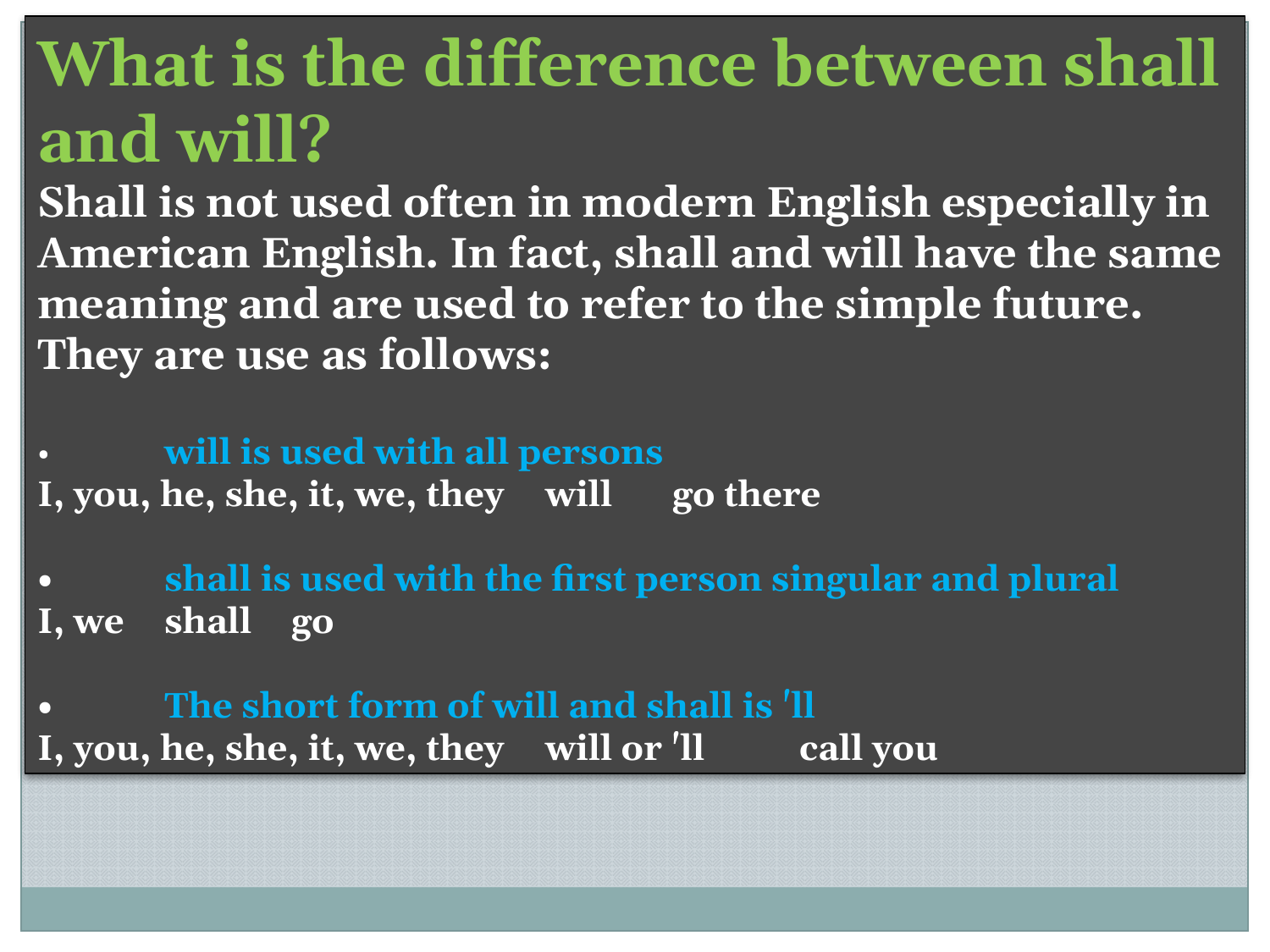

What is the difference between shall and will?
Shall is not used often in modern English especially in American English. In fact, shall and will have the same meaning and are used to refer to the simple future. They are use as follows:

•	will is used with all persons
I, you, he, she, it, we, they	will 	go there

•	shall is used with the first person singular and plural
I, we	shall 	go

•	The short form of will and shall is 'll
I, you, he, she, it, we, they	will or 'll 	call you